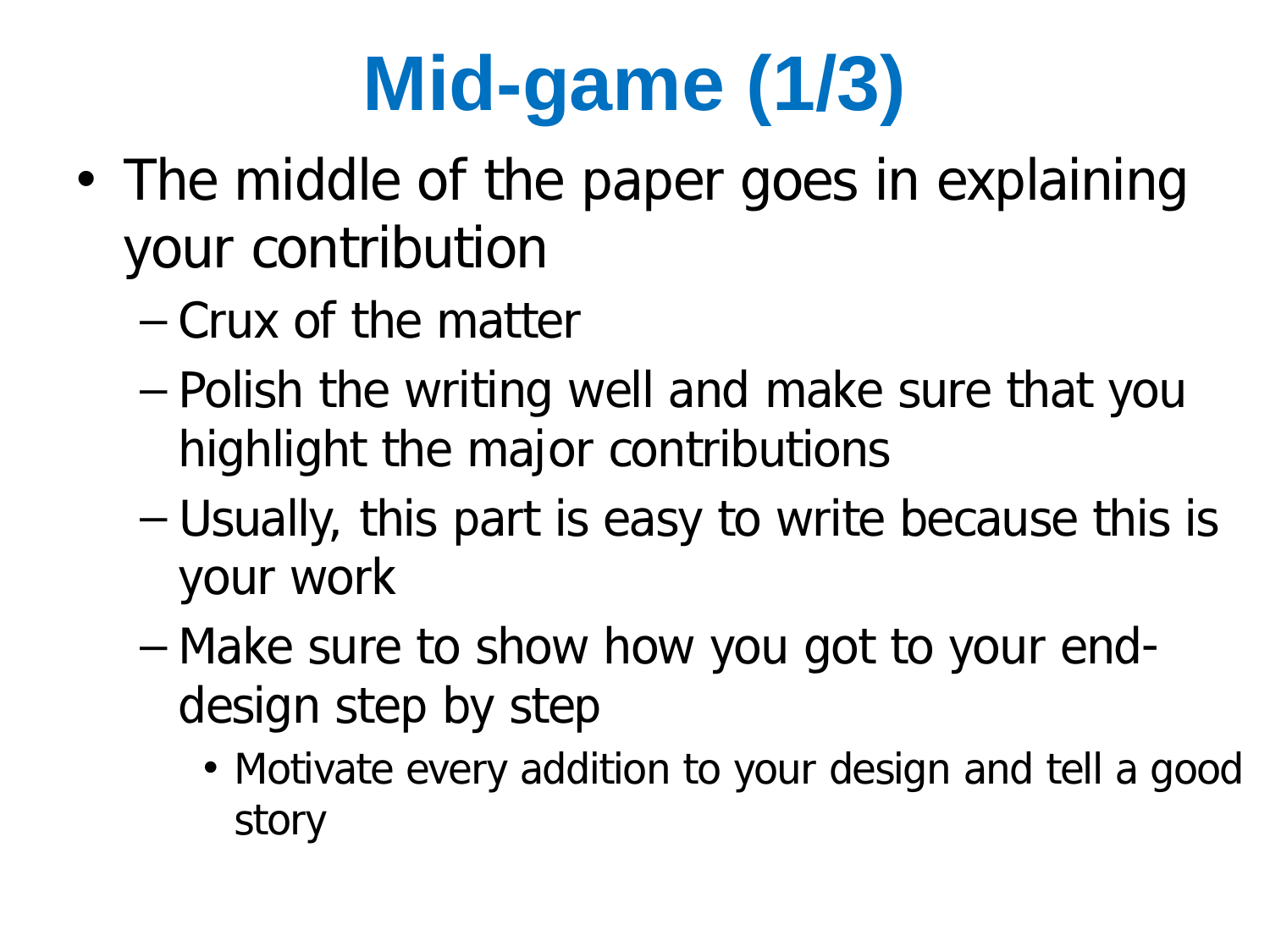

# Mid-game (1/3)
The middle of the paper goes in explaining your contribution
Crux of the matter
Polish the writing well and make sure that you highlight the major contributions
Usually, this part is easy to write because this is your work
Make sure to show how you got to your end-design step by step
Motivate every addition to your design and tell a good story